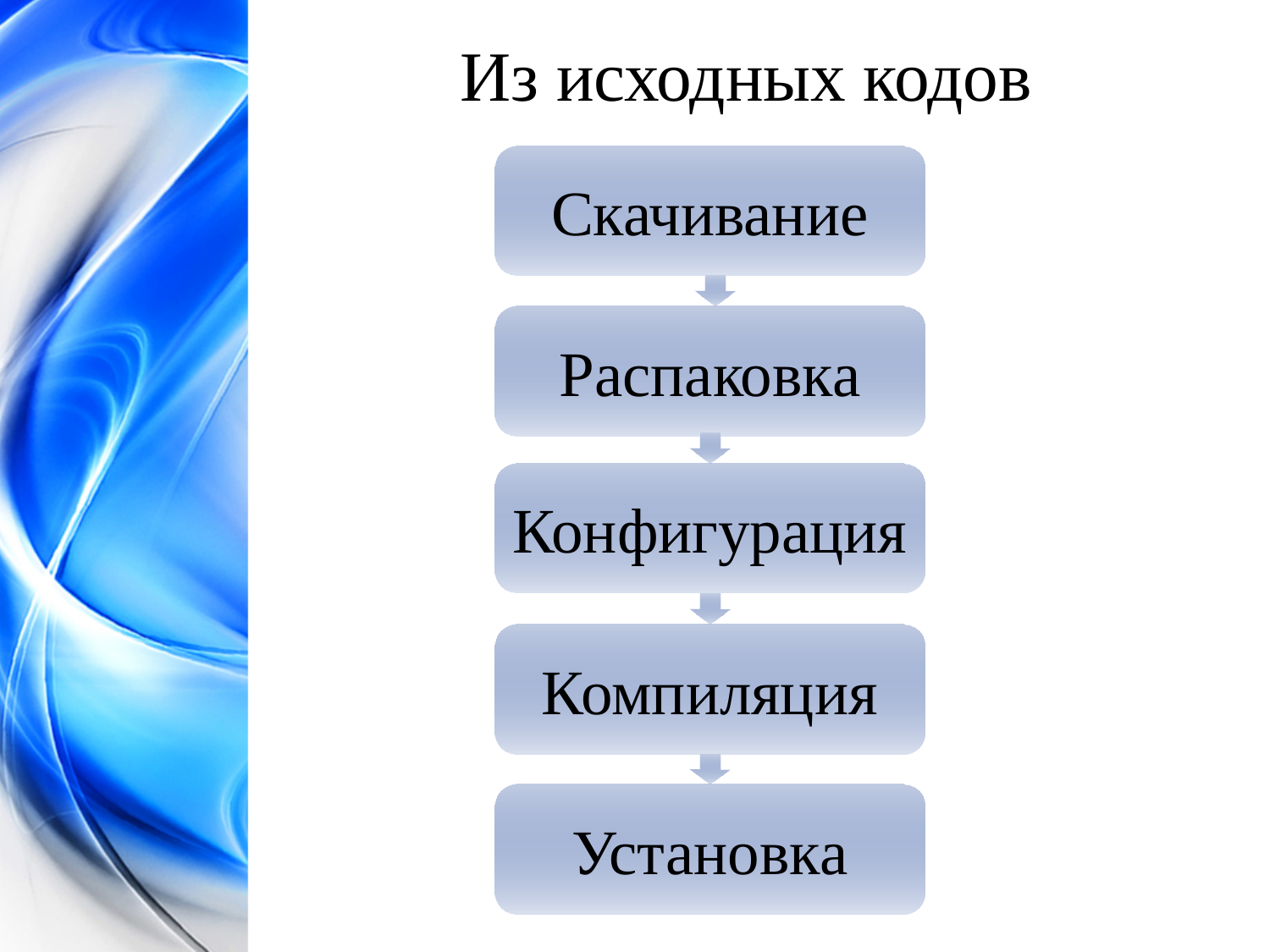

Из исходных кодов
Скачивание

Распаковка

Конфигурация

Компиляция

Установка